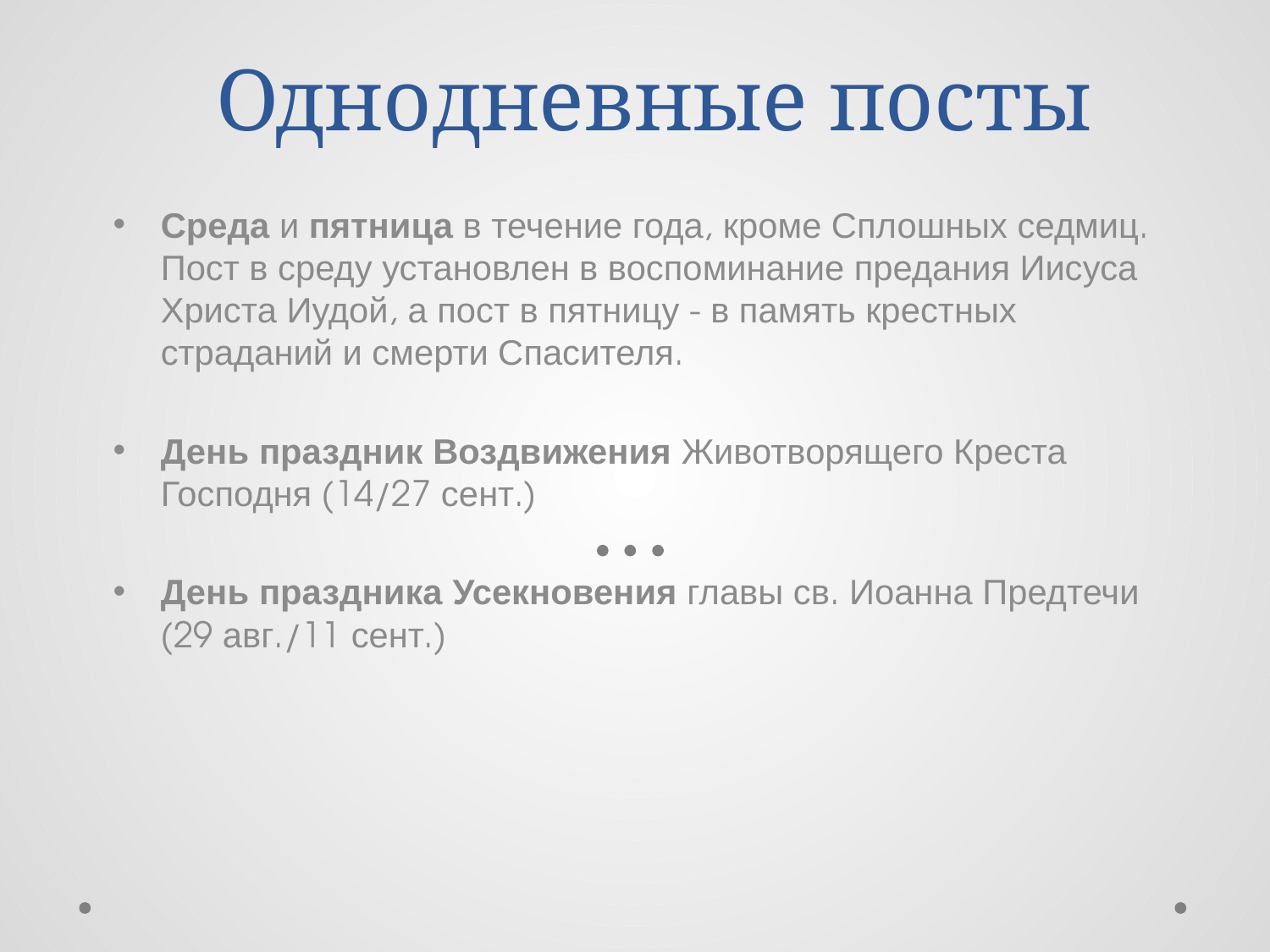

# Однодневные посты
Среда и пятница в течение года, кроме Сплошных седмиц. Пост в среду установлен в воспоминание предания Иисуса Христа Иудой, а пост в пятницу - в память крестных страданий и смерти Спасителя.

День праздник Воздвижения Животворящего Креста Господня (14/27 сент.)

День праздника Усекновения главы св. Иоанна Предтечи (29 авг./11 сент.)